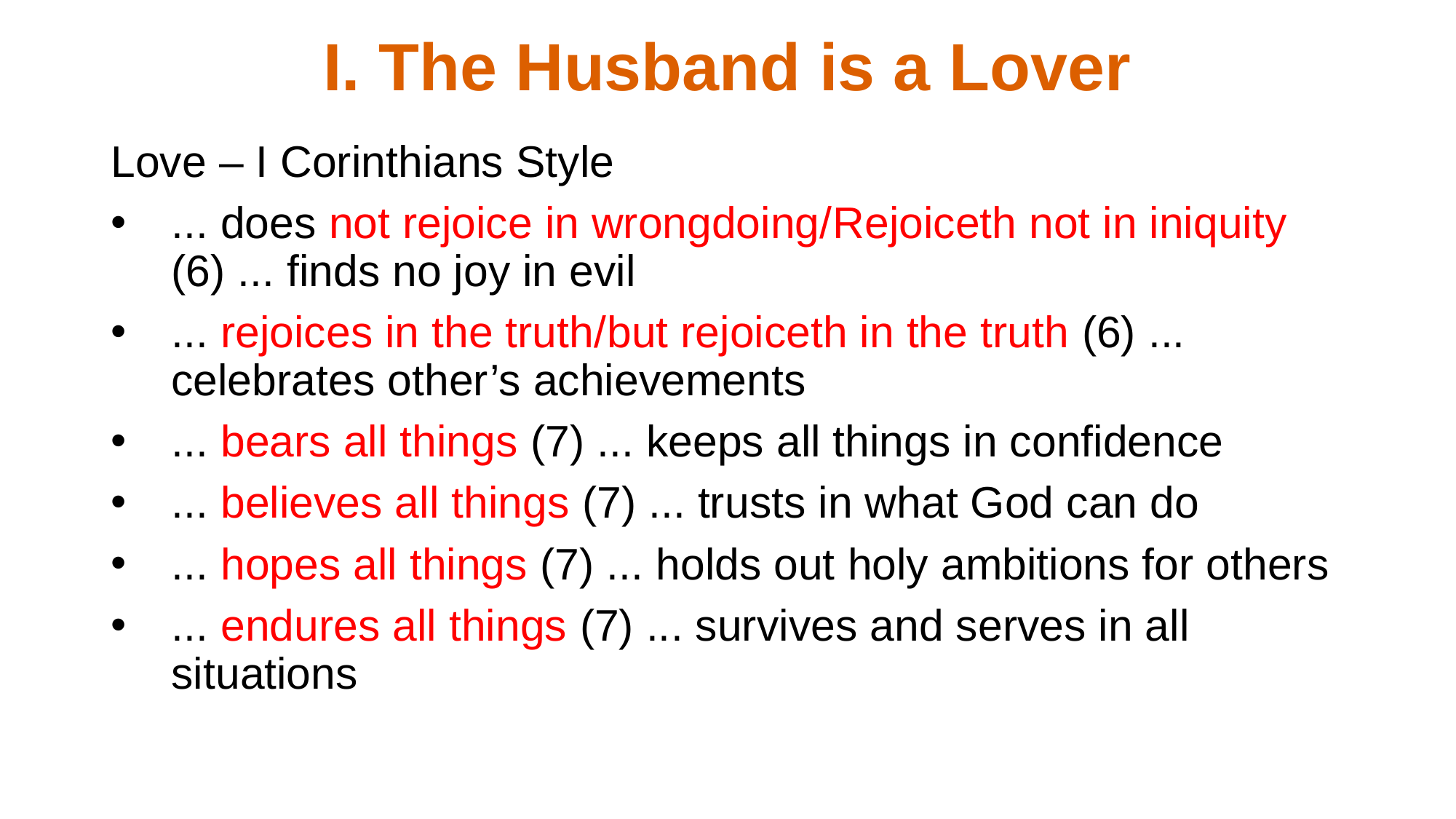

# I. The Husband is a Lover
Love – I Corinthians Style
... does not rejoice in wrongdoing/Rejoiceth not in iniquity (6) ... finds no joy in evil
... rejoices in the truth/but rejoiceth in the truth (6) ... celebrates other’s achievements
... bears all things (7) ... keeps all things in confidence
... believes all things (7) ... trusts in what God can do
... hopes all things (7) ... holds out holy ambitions for others
... endures all things (7) ... survives and serves in all situations